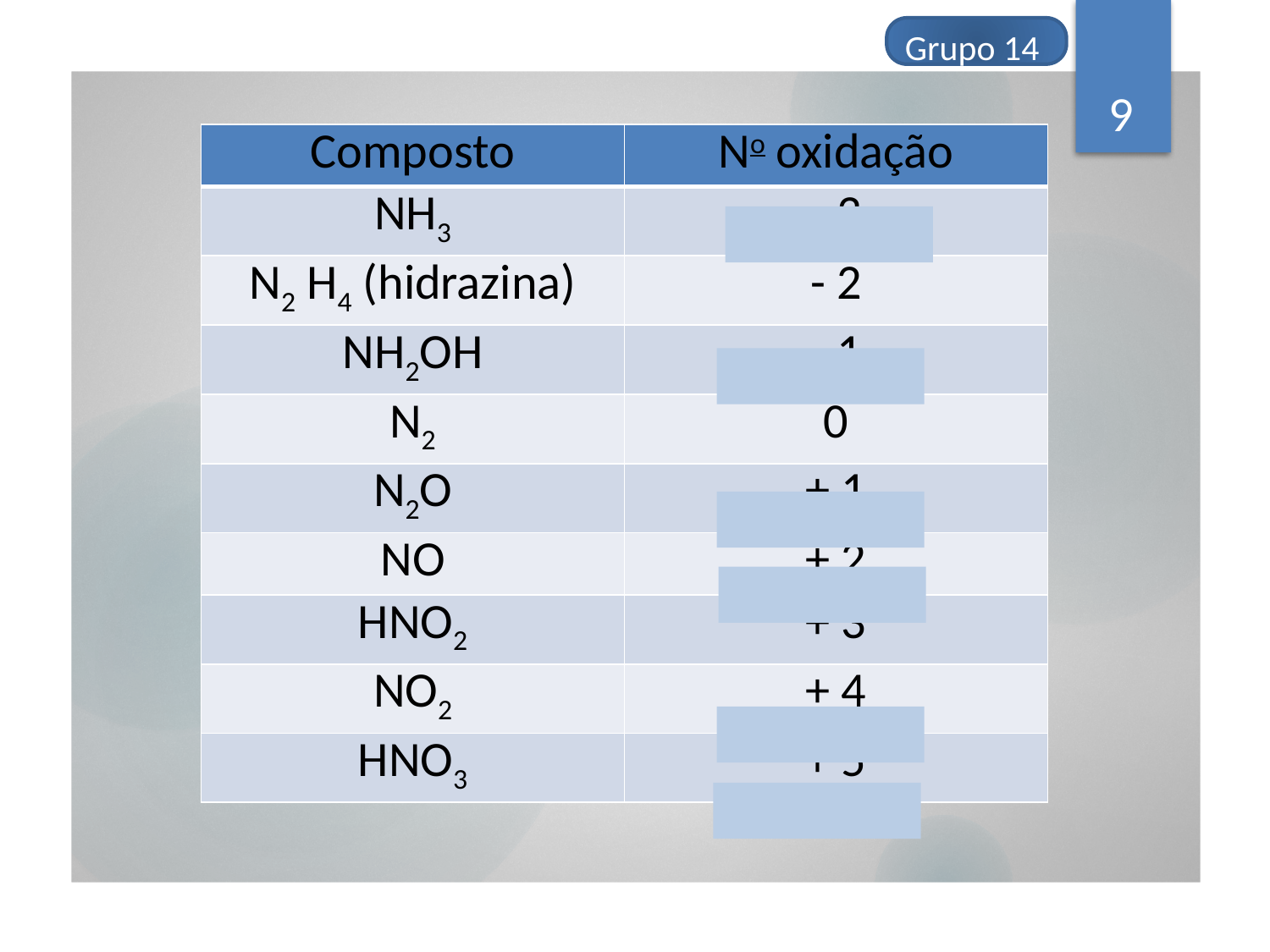

Grupo 14
9
| Composto | No oxidação |
| --- | --- |
| NH3 | - 3 |
| N2 H4 (hidrazina) | - 2 |
| NH2OH | - 1 |
| N2 | 0 |
| N2O | + 1 |
| NO | + 2 |
| HNO2 | + 3 |
| NO2 | + 4 |
| HNO3 | + 5 |